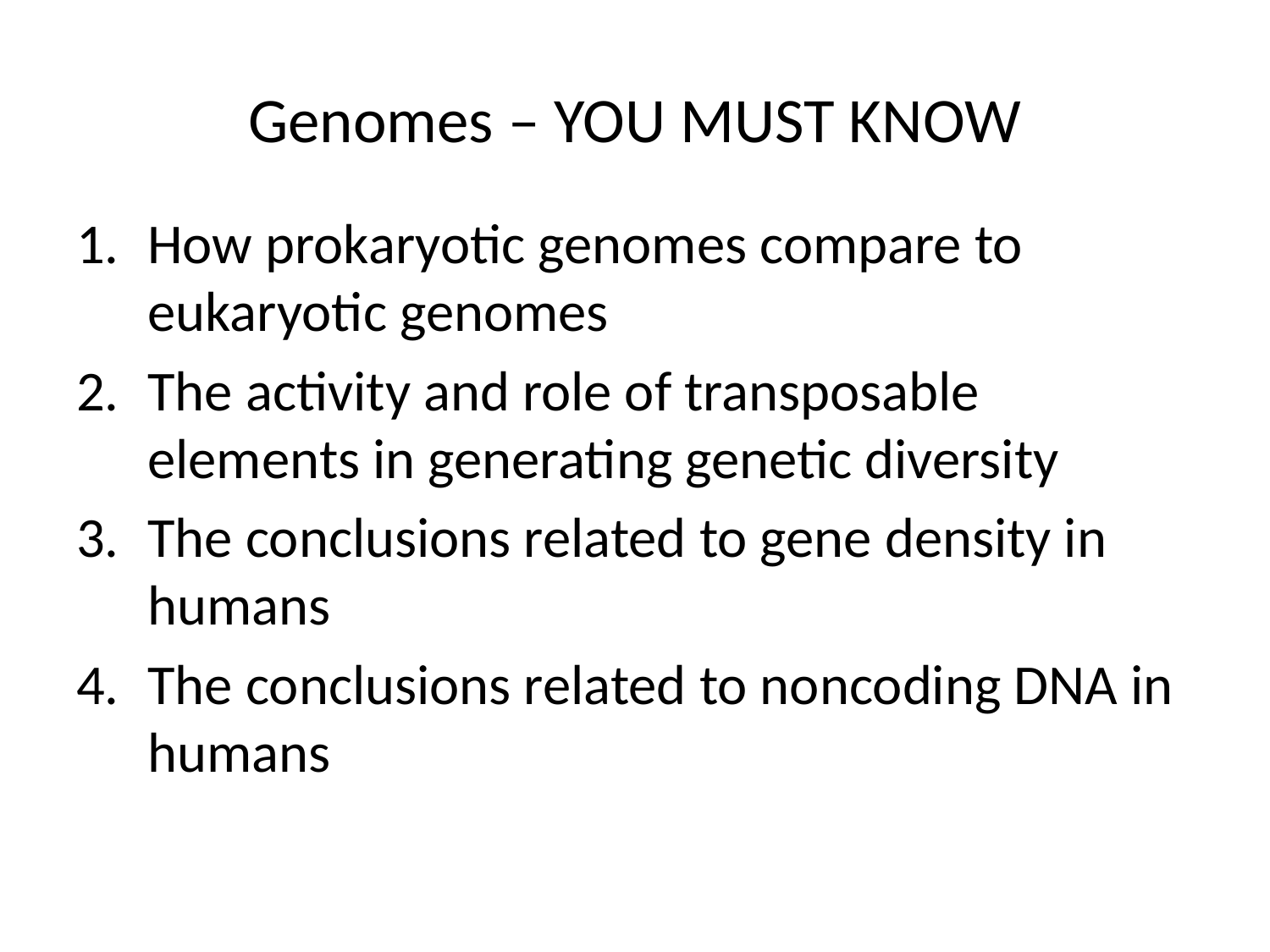

# Genomes – YOU MUST KNOW
How prokaryotic genomes compare to eukaryotic genomes
The activity and role of transposable elements in generating genetic diversity
The conclusions related to gene density in humans
The conclusions related to noncoding DNA in humans